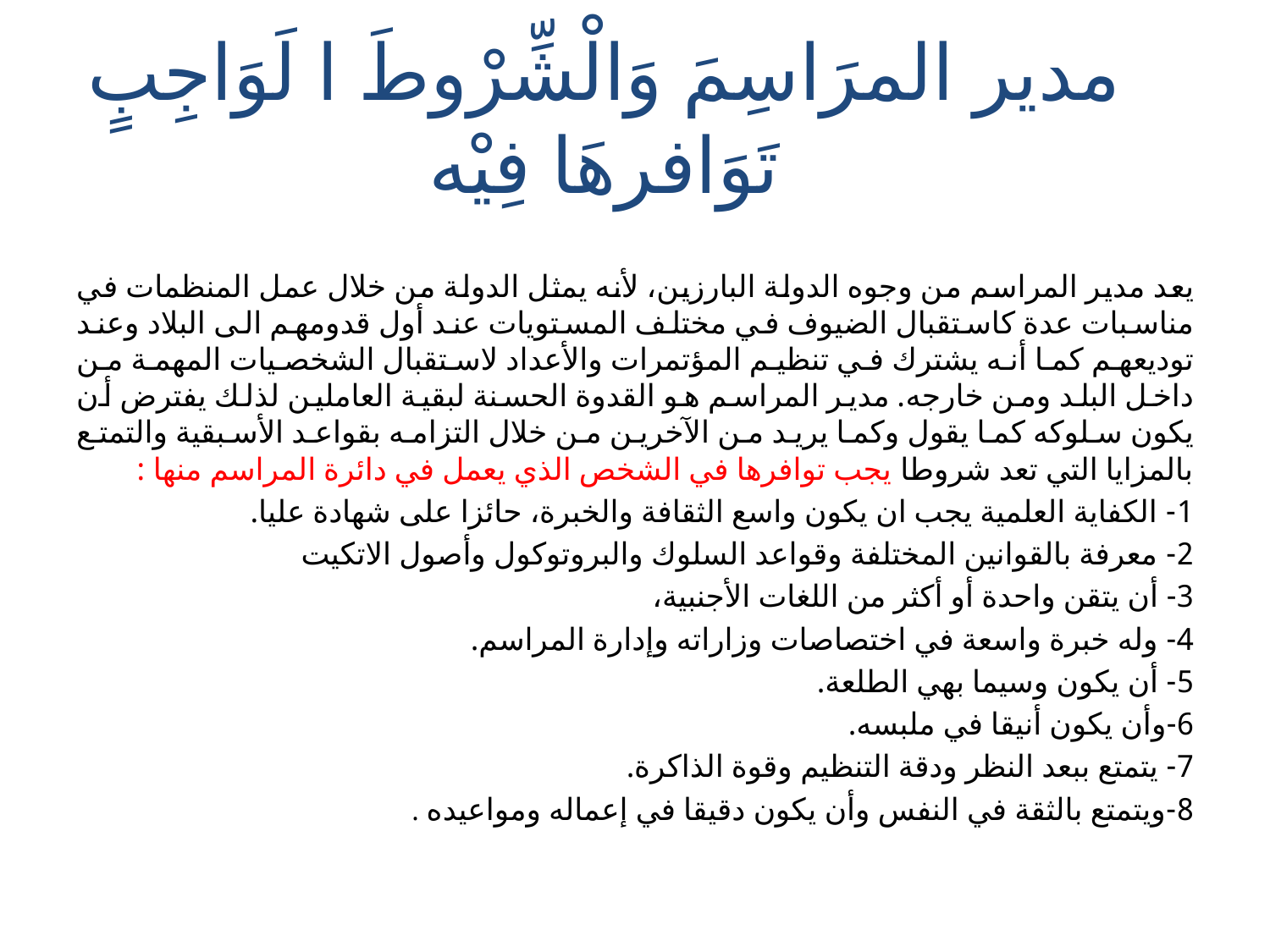

# مدير المرَاسِمَ وَالْشِّرْوطَ ا لَوَاجِبٍ تَوَافرهَا فِيْه

يعد مدير المراسم من وجوه الدولة البارزين، لأنه يمثل الدولة من خلال عمل المنظمات في مناسبات عدة كاستقبال الضيوف في مختلف المستويات عند أول قدومهم الى البلاد وعند توديعهم كما أنه يشترك في تنظيم المؤتمرات والأعداد لاستقبال الشخصيات المهمة من داخل البلد ومن خارجه. مدير المراسم هو القدوة الحسنة لبقية العاملين لذلك يفترض أن يكون سلوكه كما يقول وكما يريد من الآخرين من خلال التزامه بقواعد الأسبقية والتمتع بالمزايا التي تعد شروطا يجب توافرها في الشخص الذي يعمل في دائرة المراسم منها :
1- الكفاية العلمية يجب ان يكون واسع الثقافة والخبرة، حائزا على شهادة عليا.
2- معرفة بالقوانين المختلفة وقواعد السلوك والبروتوكول وأصول الاتكيت
3- أن يتقن واحدة أو أكثر من اللغات الأجنبية،
4- وله خبرة واسعة في اختصاصات وزاراته وإدارة المراسم.
5- أن يكون وسيما بهي الطلعة.
6-وأن يكون أنيقا في ملبسه.
7- يتمتع ببعد النظر ودقة التنظيم وقوة الذاكرة.
8-ويتمتع بالثقة في النفس وأن يكون دقيقا في إعماله ومواعيده .